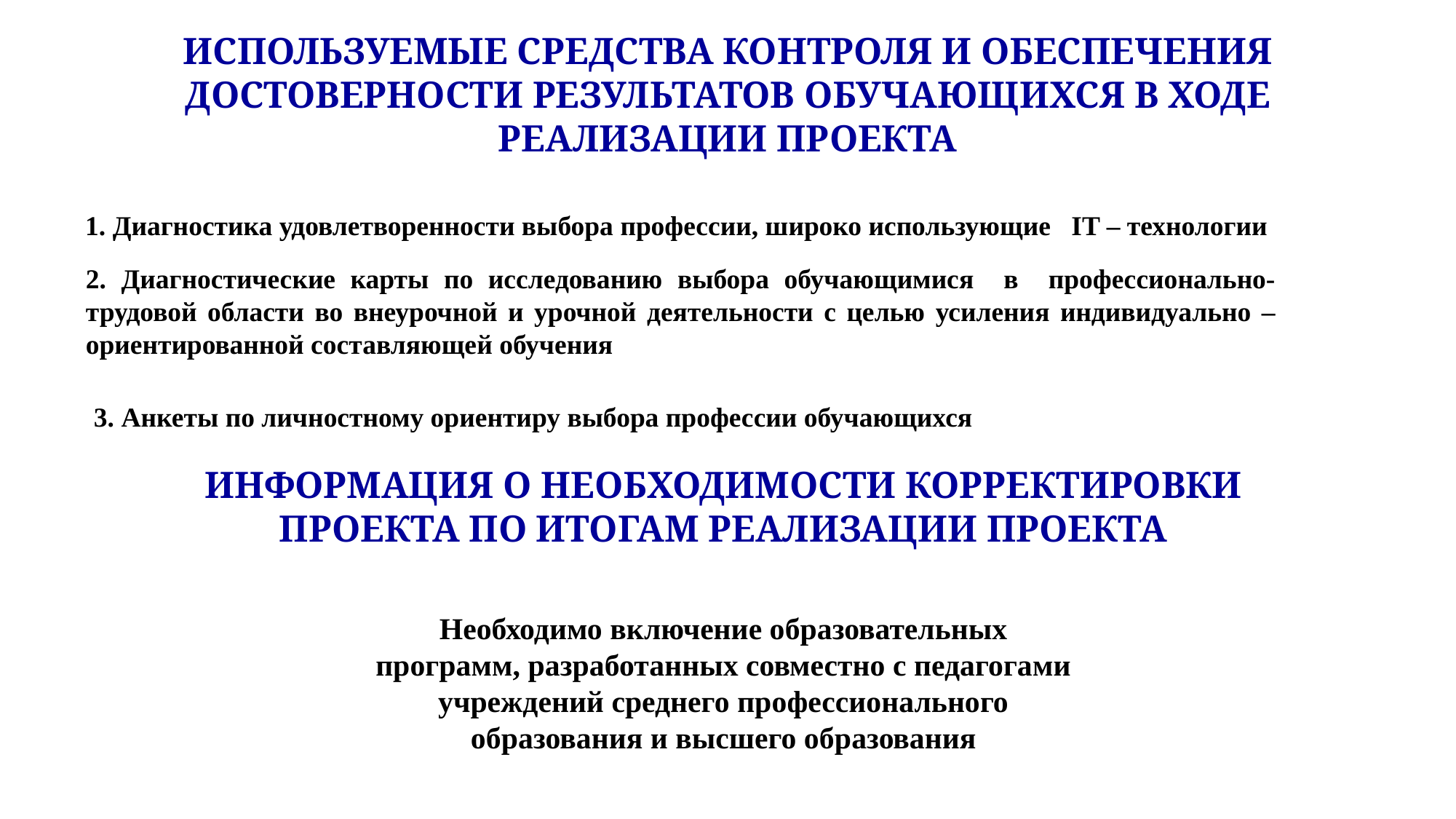

ИСПОЛЬЗУЕМЫЕ СРЕДСТВА КОНТРОЛЯ И ОБЕСПЕЧЕНИЯ ДОСТОВЕРНОСТИ РЕЗУЛЬТАТОВ ОБУЧАЮЩИХСЯ В ХОДЕ РЕАЛИЗАЦИИ ПРОЕКТА
1. Диагностика удовлетворенности выбора профессии, широко использующие   IT – технологии
2. Диагностические карты по исследованию выбора обучающимися  в  профессионально-трудовой области во внеурочной и урочной деятельности с целью усиления индивидуально – ориентированной составляющей обучения
3. Анкеты по личностному ориентиру выбора профессии обучающихся
ИНФОРМАЦИЯ О НЕОБХОДИМОСТИ КОРРЕКТИРОВКИ ПРОЕКТА ПО ИТОГАМ РЕАЛИЗАЦИИ ПРОЕКТА
Необходимо включение образовательных программ, разработанных совместно с педагогами учреждений среднего профессионального образования и высшего образования